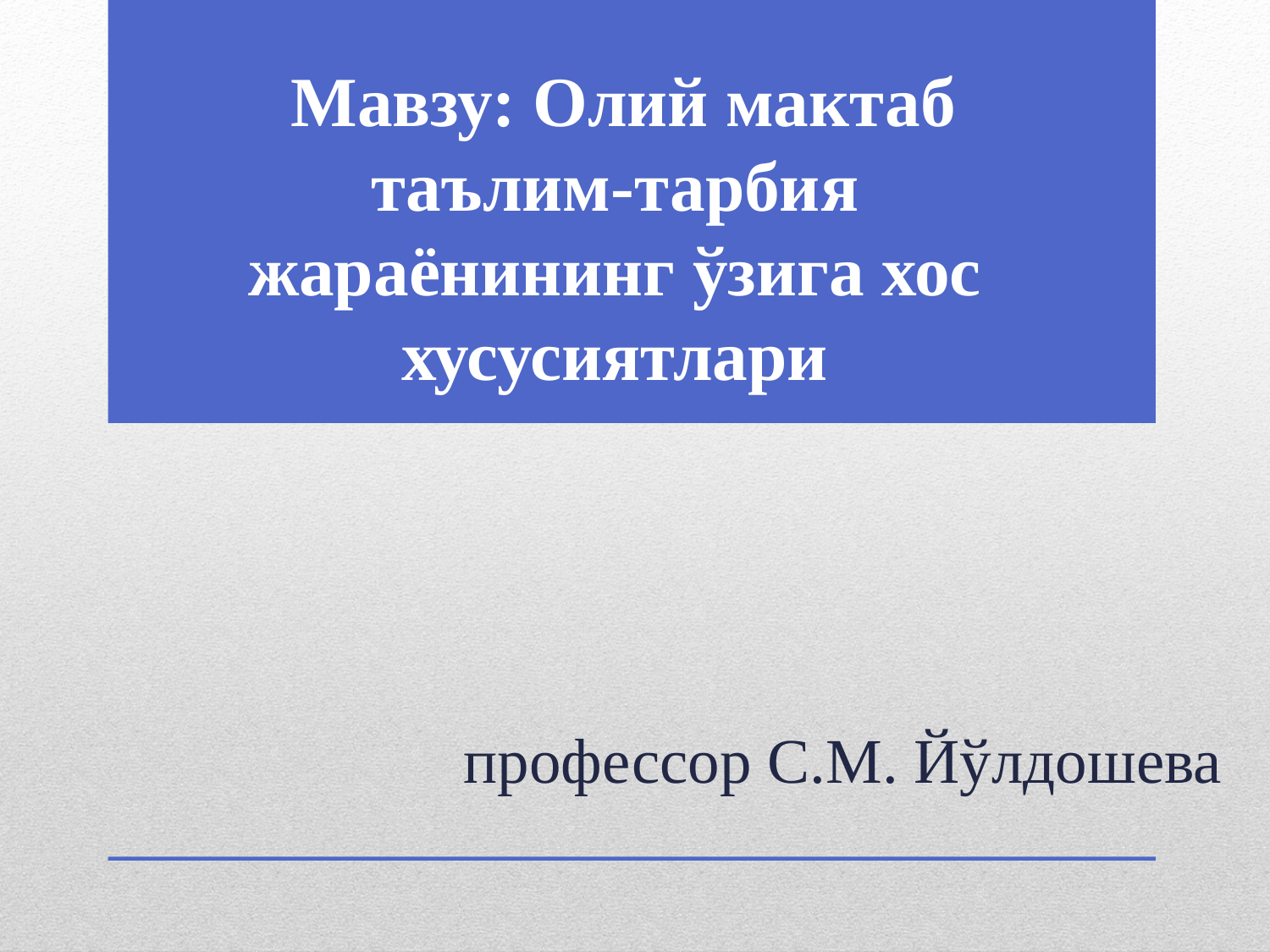

#
 Мавзу: Олий мактаб таълим-тарбия жараёнининг ўзига хос хусусиятлари

               профессор С.М. Йўлдошева